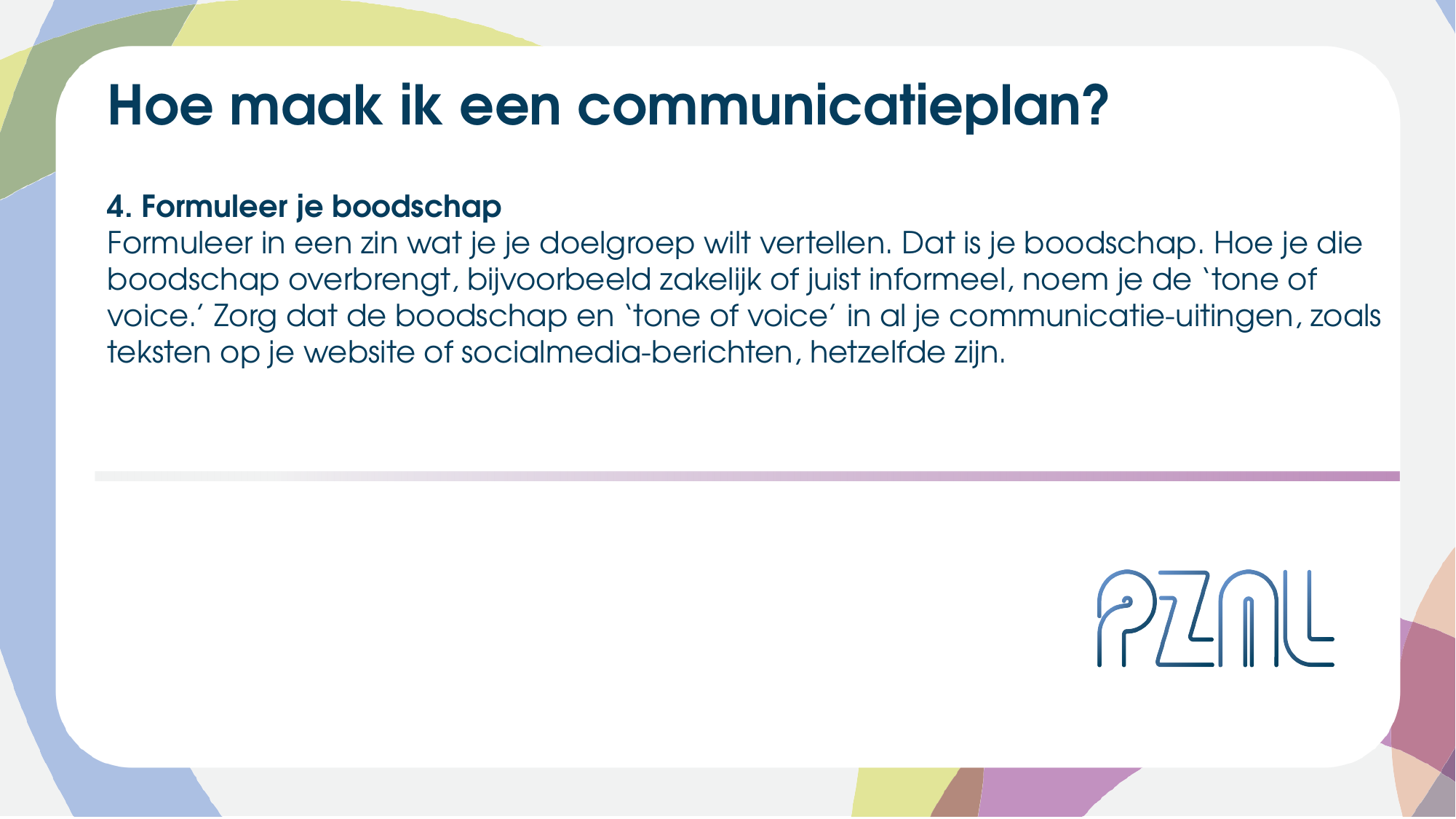

Hoe maak ik een communicatieplan?

4. Formuleer je boodschap
Formuleer in een zin wat je je doelgroep wilt vertellen. Dat is je boodschap. Hoe je die boodschap overbrengt, bijvoorbeeld zakelijk of juist informeel, noem je de ‘tone of voice.’ Zorg dat de boodschap en ‘tone of voice’ in al je communicatie-uitingen, zoals teksten op je website of socialmedia-berichten, hetzelfde zijn.